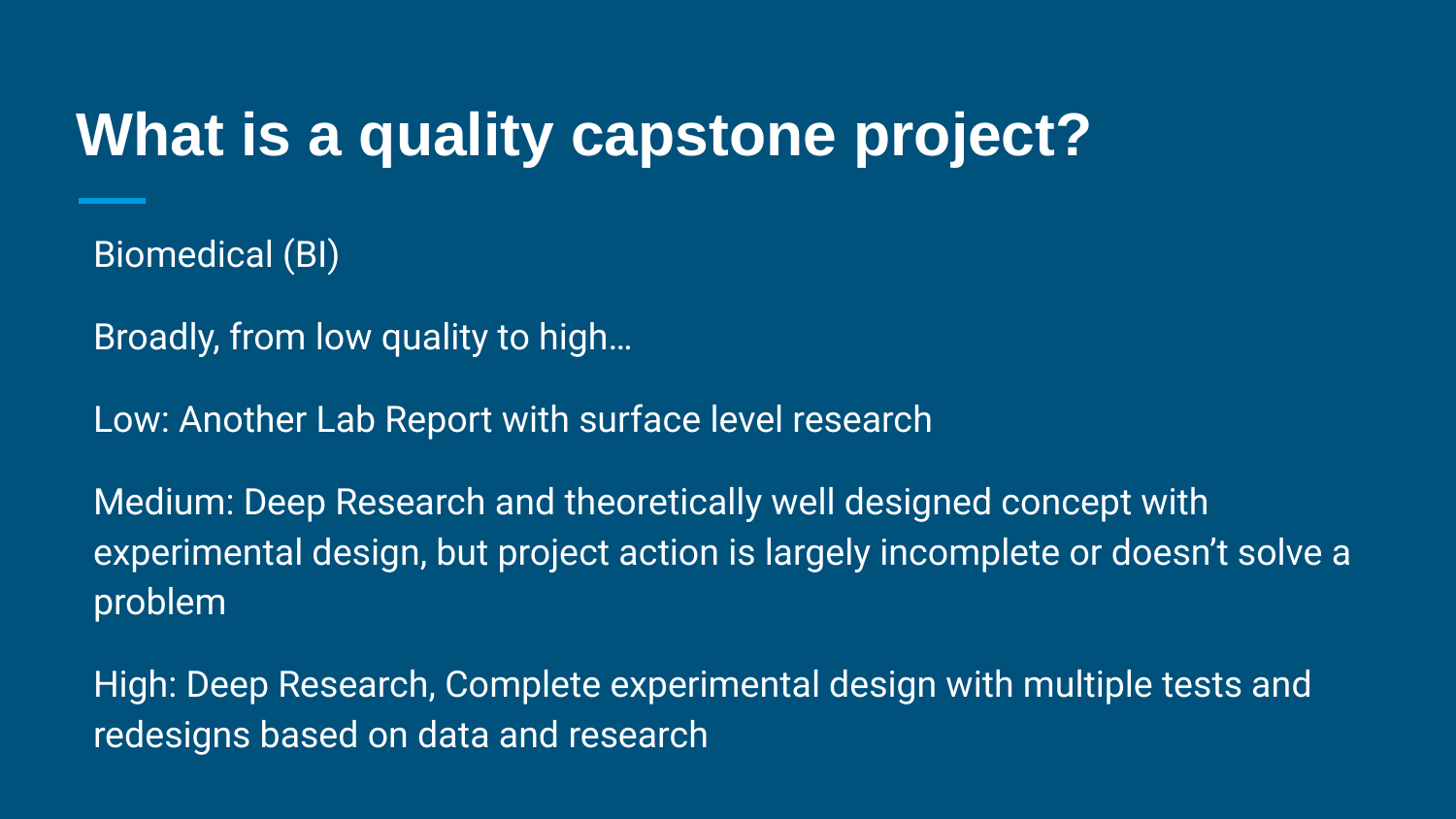

# What is a quality capstone project?
Biomedical (BI)
Broadly, from low quality to high…
Low: Another Lab Report with surface level research
Medium: Deep Research and theoretically well designed concept with experimental design, but project action is largely incomplete or doesn’t solve a problem
High: Deep Research, Complete experimental design with multiple tests and redesigns based on data and research